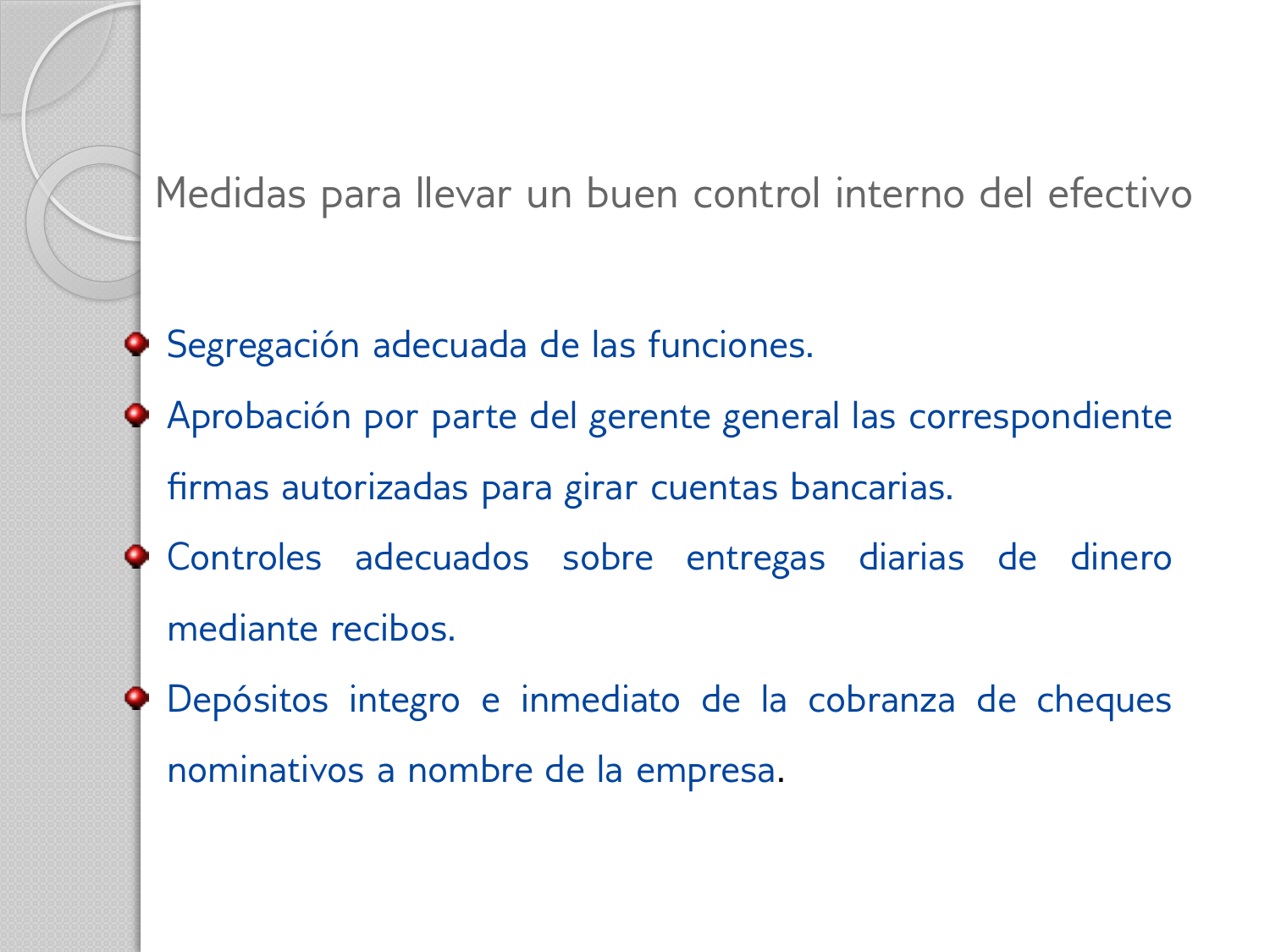

# Medidas para llevar un buen control interno del efectivo
Segregación adecuada de las funciones.
Aprobación por parte del gerente general las correspondiente firmas autorizadas para girar cuentas bancarias.
Controles adecuados sobre entregas diarias de dinero mediante recibos.
Depósitos integro e inmediato de la cobranza de cheques nominativos a nombre de la empresa.